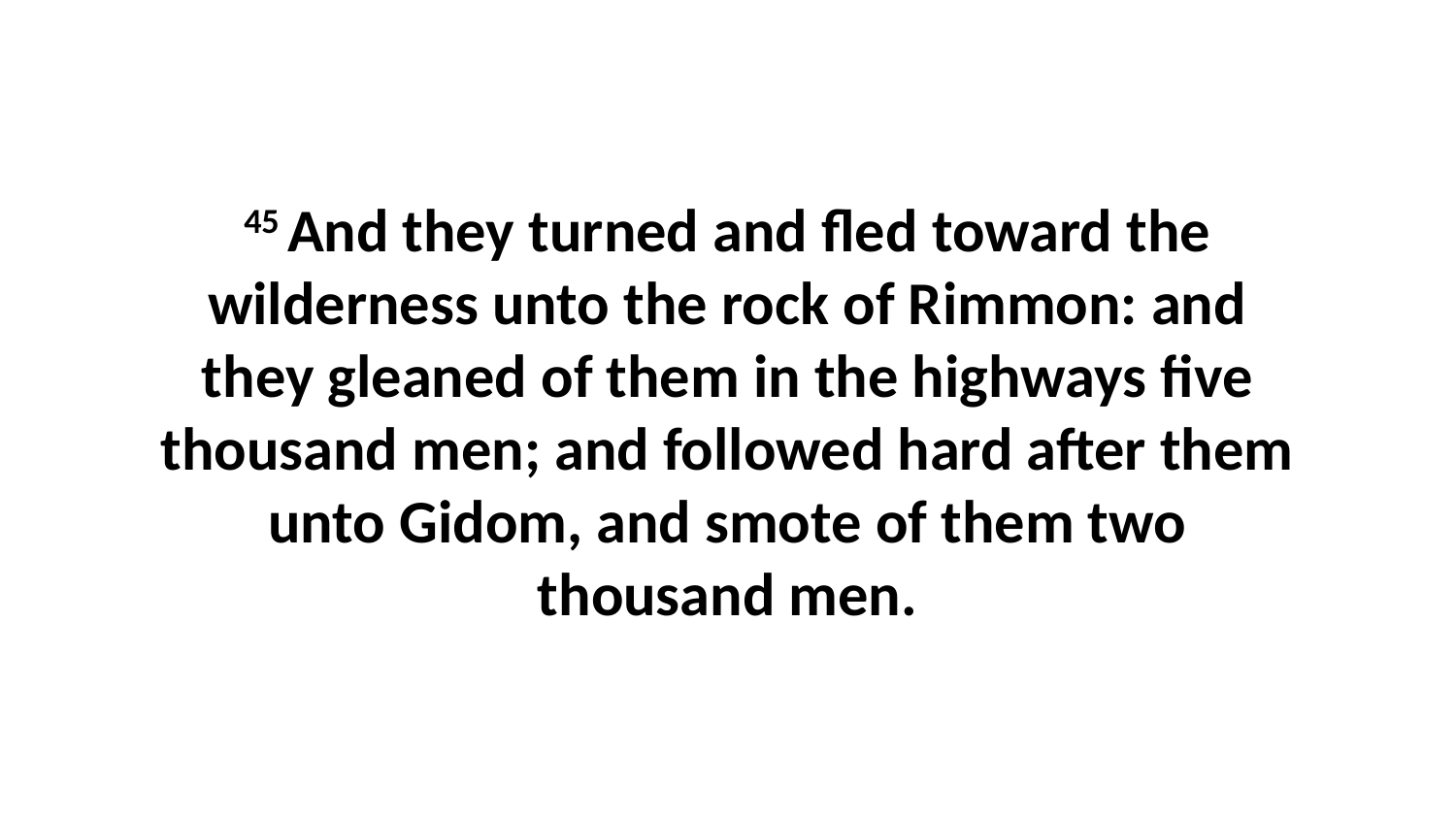

45 And they turned and fled toward the wilderness unto the rock of Rimmon: and they gleaned of them in the highways five thousand men; and followed hard after them unto Gidom, and smote of them two thousand men.